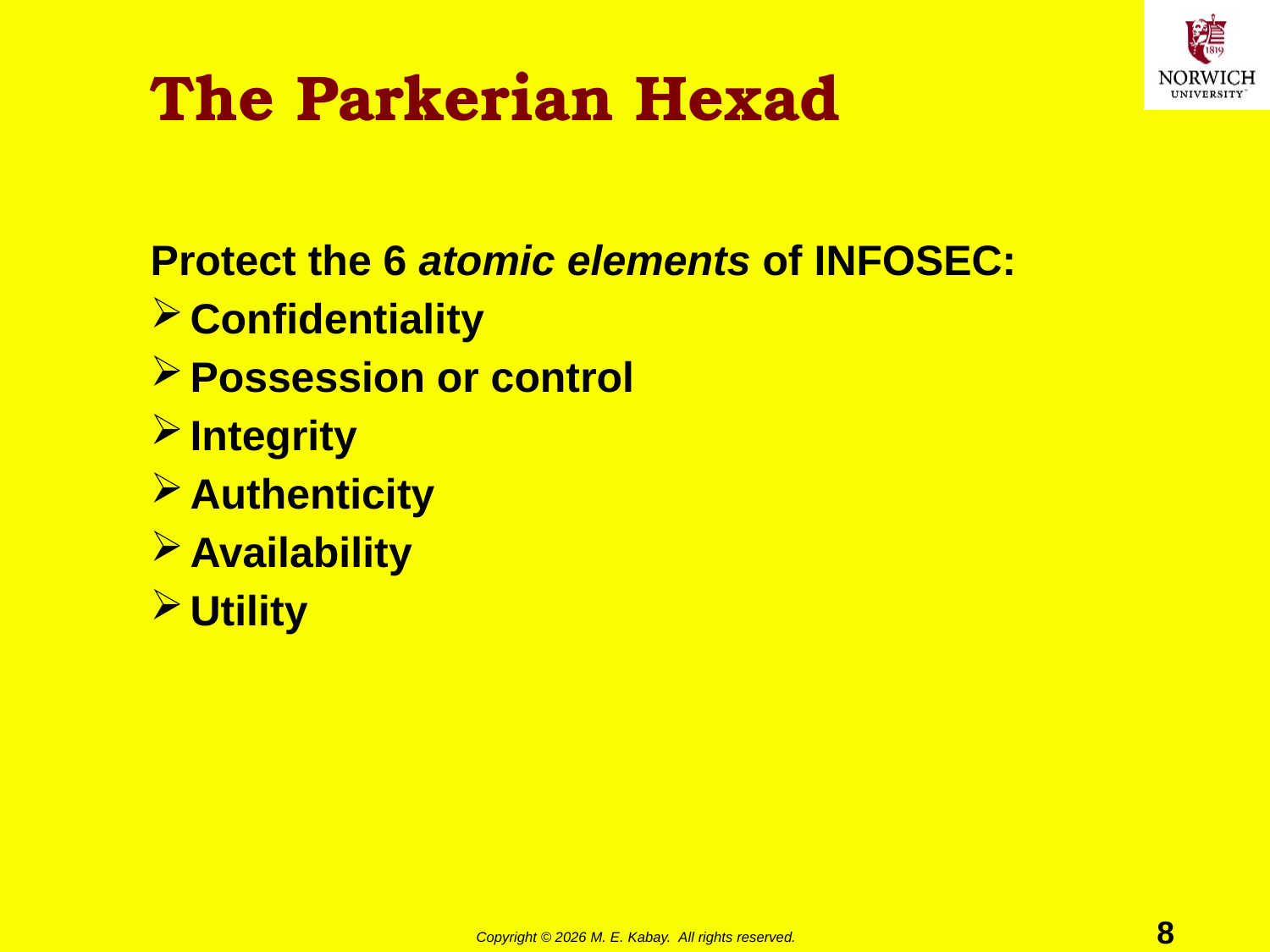

# The Parkerian Hexad
Protect the 6 atomic elements of INFOSEC:
Confidentiality
Possession or control
Integrity
Authenticity
Availability
Utility